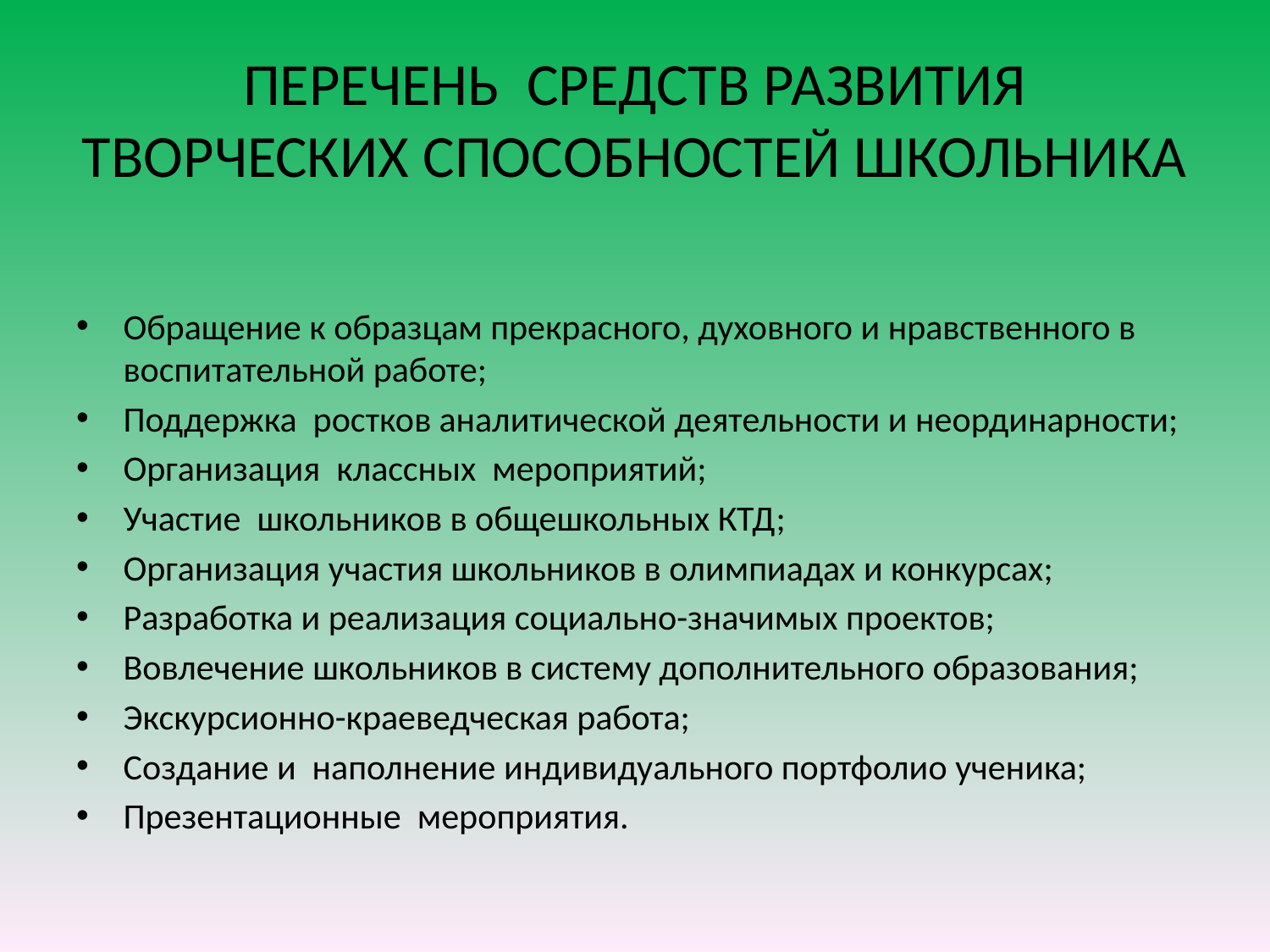

# ПЕРЕЧЕНЬ  СРЕДСТВ РАЗВИТИЯ ТВОРЧЕСКИХ СПОСОБНОСТЕЙ ШКОЛЬНИКА
Обращение к образцам прекрасного, духовного и нравственного в воспитательной работе;
Поддержка  ростков аналитической деятельности и неординарности;
Организация  классных  мероприятий;
Участие  школьников в общешкольных КТД;
Организация участия школьников в олимпиадах и конкурсах;
Разработка и реализация социально-значимых проектов;
Вовлечение школьников в систему дополнительного образования;
Экскурсионно-краеведческая работа;
Создание и  наполнение индивидуального портфолио ученика;
Презентационные  мероприятия.